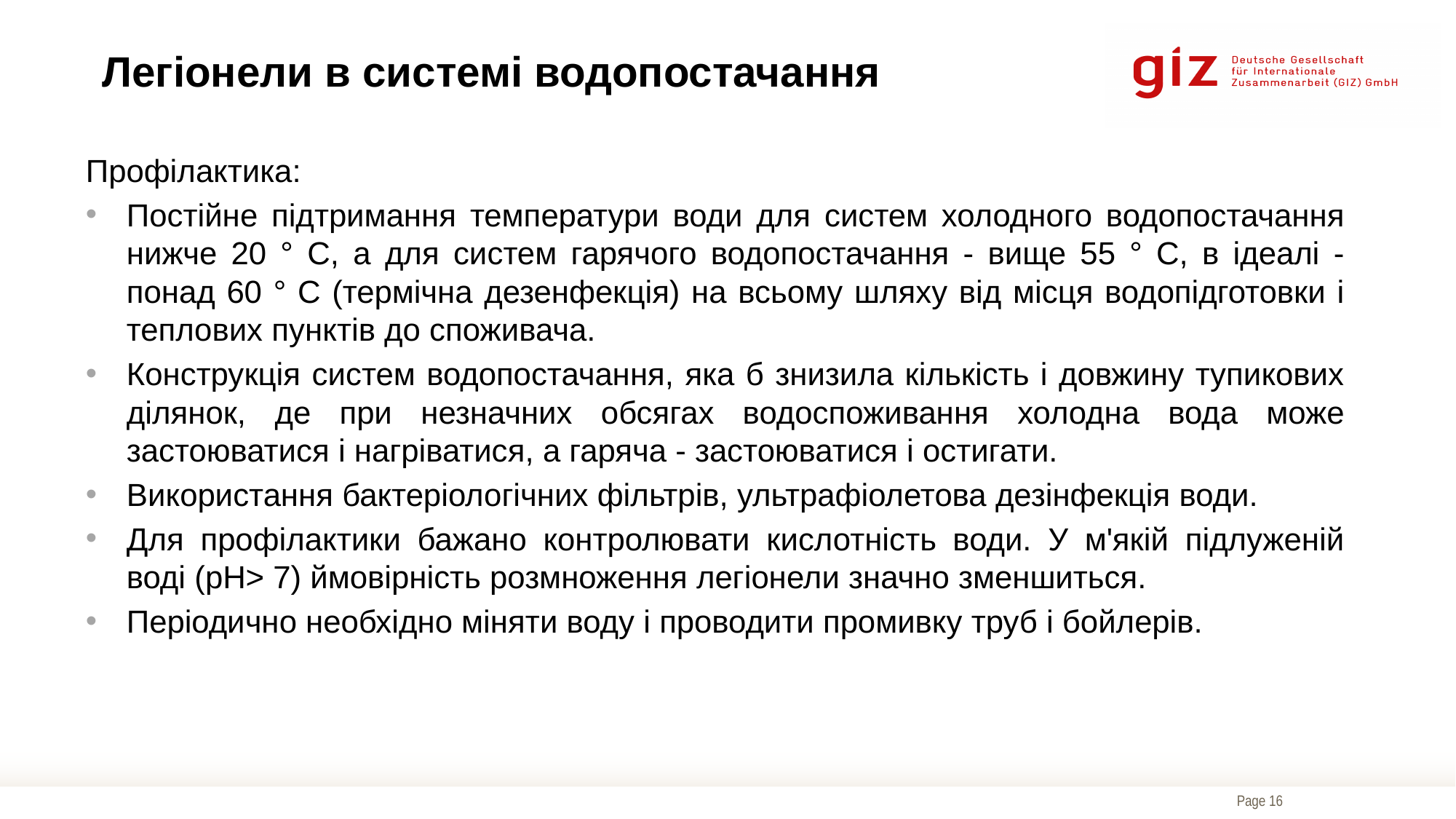

Легіонели в системі водопостачання
Профілактика:
Постійне підтримання температури води для систем холодного водопостачання нижче 20 ° С, а для систем гарячого водопостачання - вище 55 ° С, в ідеалі - понад 60 ° С (термічна дезенфекція) на всьому шляху від місця водопідготовки і теплових пунктів до споживача.
Конструкція систем водопостачання, яка б знизила кількість і довжину тупикових ділянок, де при незначних обсягах водоспоживання холодна вода може застоюватися і нагріватися, а гаряча - застоюватися і остигати.
Використання бактеріологічних фільтрів, ультрафіолетова дезінфекція води.
Для профілактики бажано контролювати кислотність води. У м'якій підлуженій воді (pH> 7) ймовірність розмноження легіонели значно зменшиться.
Періодично необхідно міняти воду і проводити промивку труб і бойлерів.